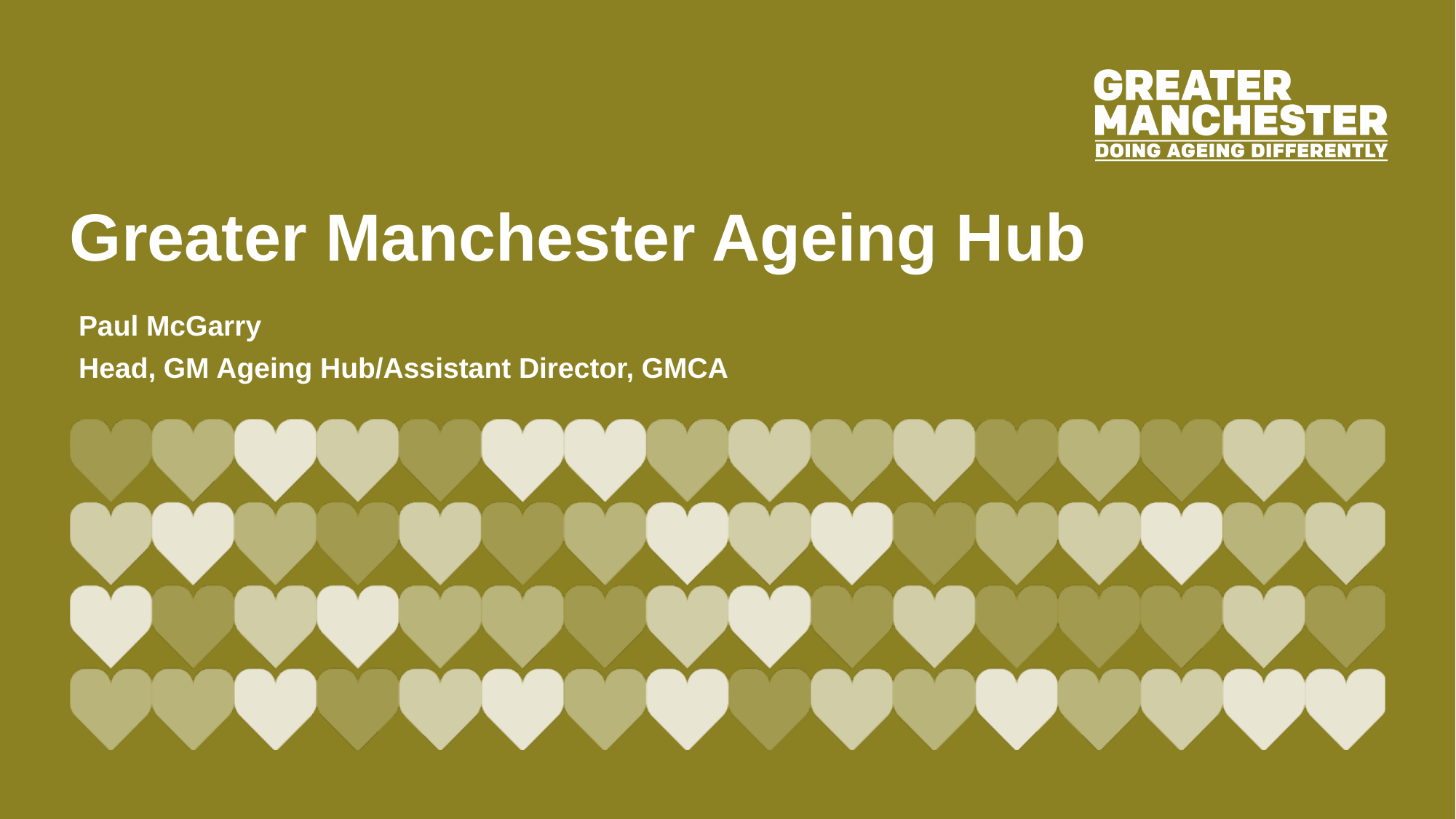

# Greater Manchester Ageing Hub
Paul McGarry
Head, GM Ageing Hub/Assistant Director, GMCA